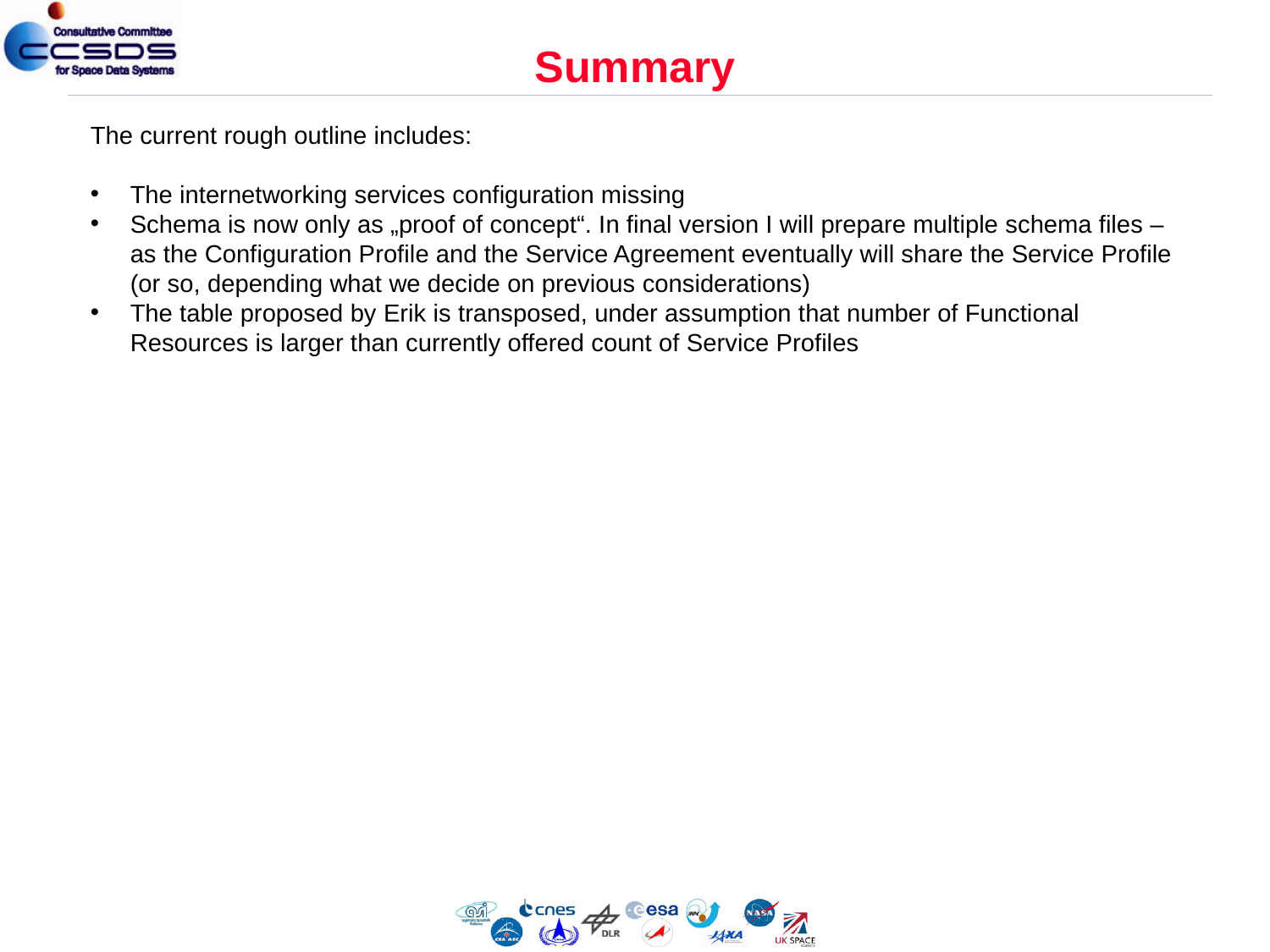

# Summary
The current rough outline includes:

The internetworking services configuration missing
Schema is now only as „proof of concept“. In final version I will prepare multiple schema files – as the Configuration Profile and the Service Agreement eventually will share the Service Profile (or so, depending what we decide on previous considerations)
The table proposed by Erik is transposed, under assumption that number of Functional Resources is larger than currently offered count of Service Profiles